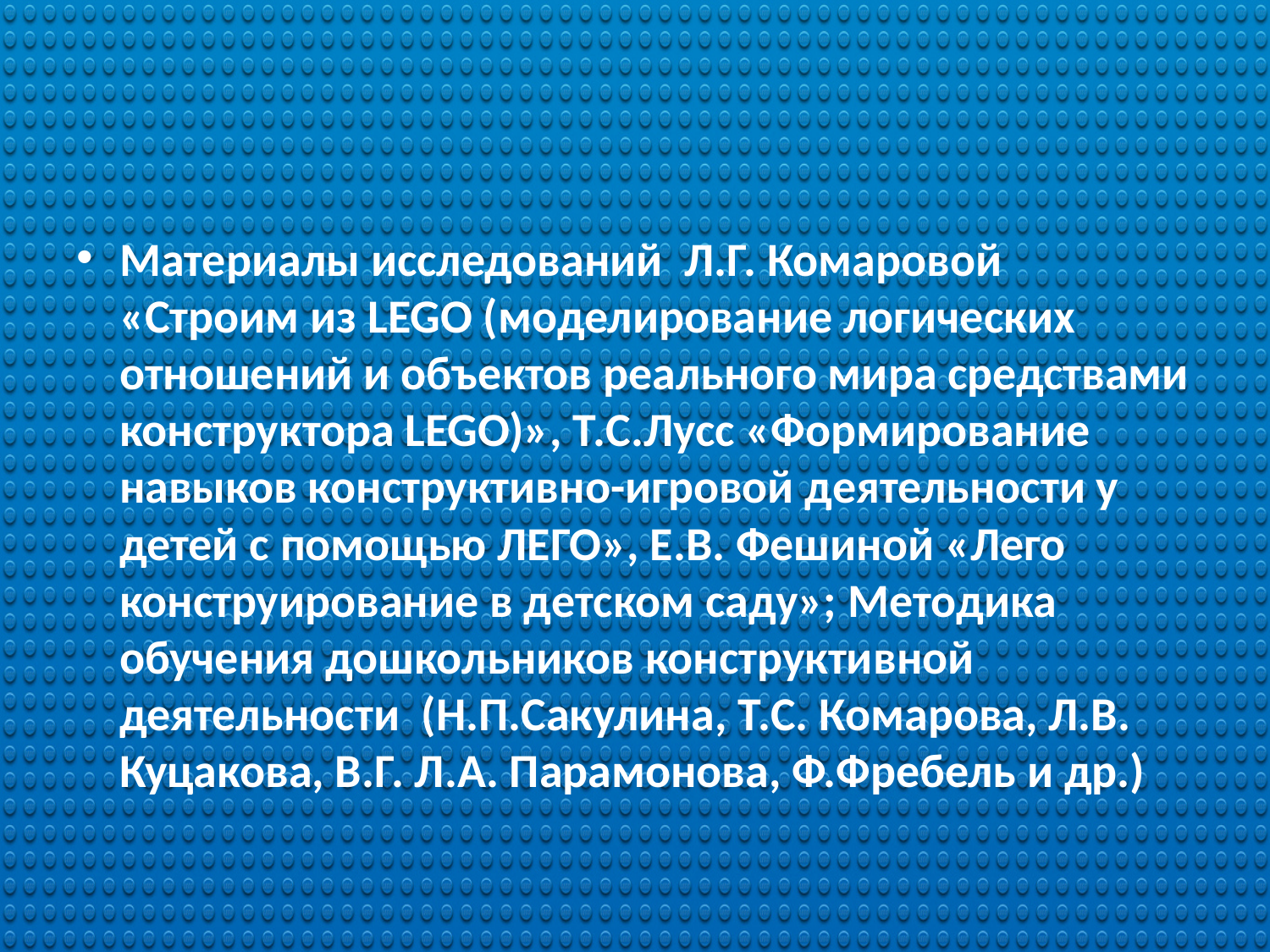

#
Материалы исследований  Л.Г. Комаровой «Строим из LEGO (моделирование логических отношений и объектов реального мира средствами конструктора LEGO)», Т.С.Лусс «Формирование навыков конструктивно-игровой деятельности у детей с помощью ЛЕГО», Е.В. Фешиной «Лего конструирование в детском саду»; Методика обучения дошкольников конструктивной деятельности  (Н.П.Сакулина, Т.С. Комарова, Л.В. Куцакова, В.Г. Л.А. Парамонова, Ф.Фребель и др.)